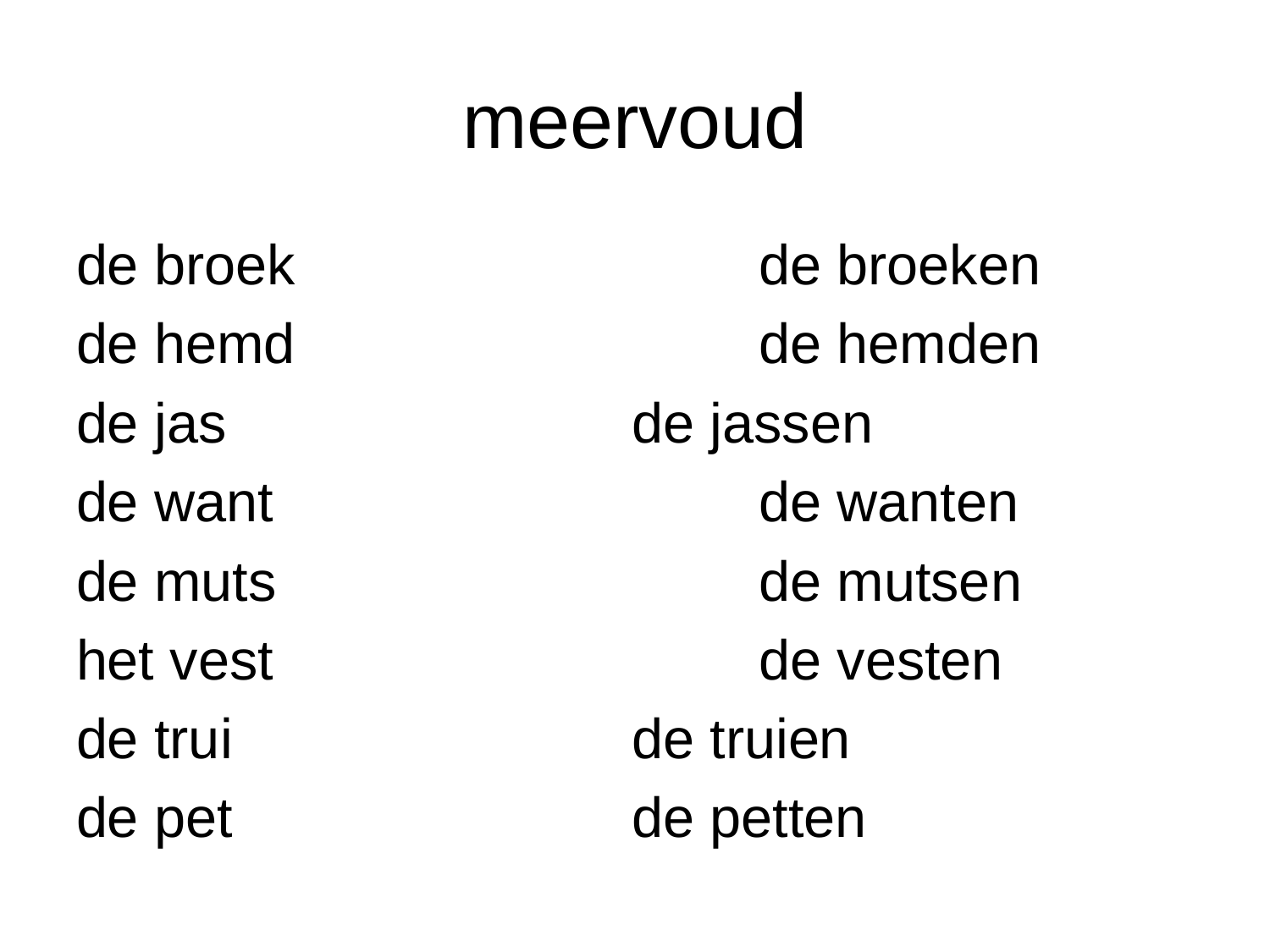

# meervoud
de broek				de broeken
de hemd				de hemden
de jas				de jassen
de want				de wanten
de muts				de mutsen
het vest				de vesten
de trui				de truien
de pet				de petten